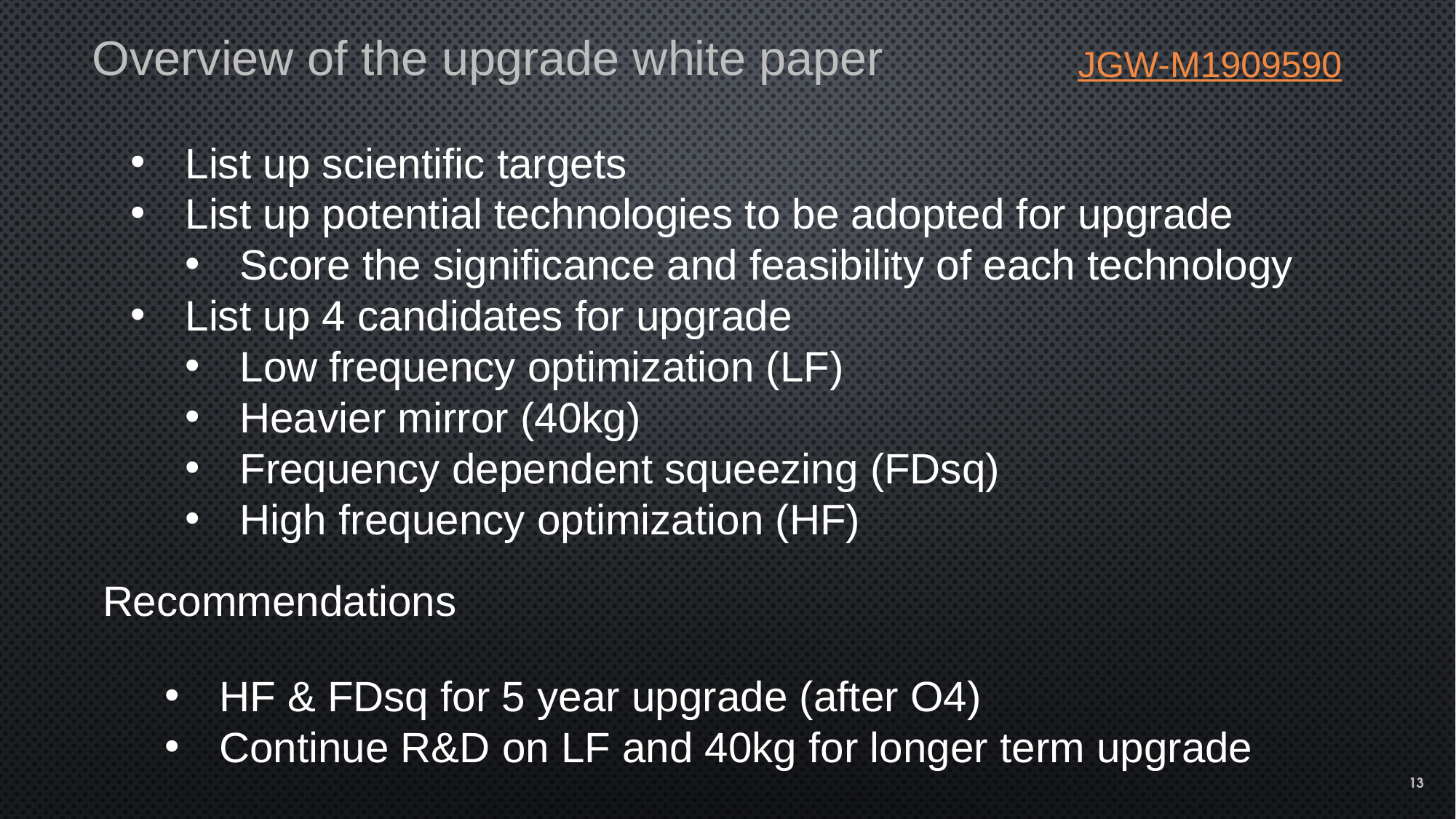

Overview of the upgrade white paper
JGW-M1909590
List up scientific targets
List up potential technologies to be adopted for upgrade
Score the significance and feasibility of each technology
List up 4 candidates for upgrade
Low frequency optimization (LF)
Heavier mirror (40kg)
Frequency dependent squeezing (FDsq)
High frequency optimization (HF)
Recommendations
HF & FDsq for 5 year upgrade (after O4)
Continue R&D on LF and 40kg for longer term upgrade
13